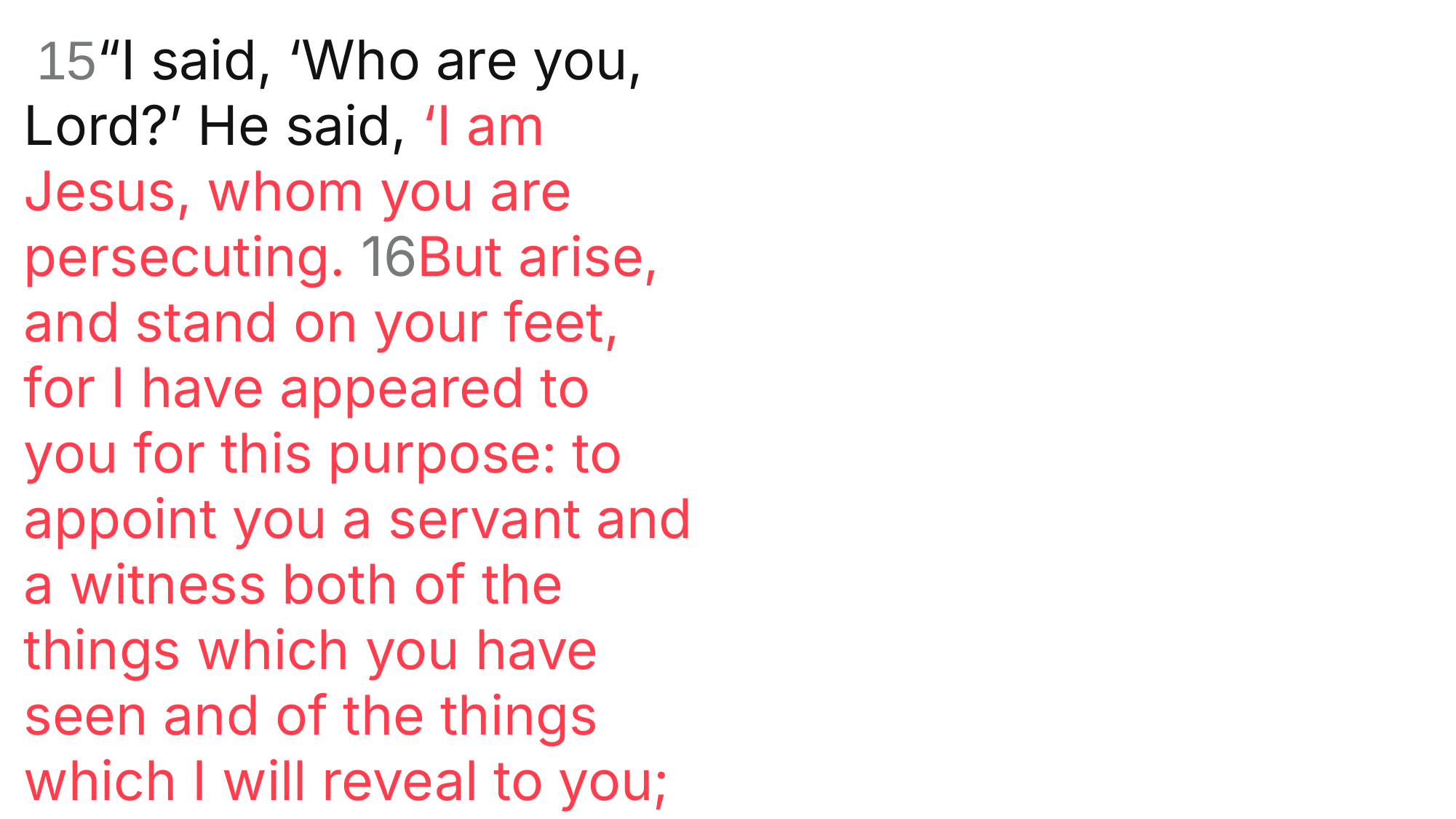

15“I said, ‘Who are you, Lord?’ He said, ‘I am Jesus, whom you are persecuting. 16But arise, and stand on your feet, for I have appeared to you for this purpose: to appoint you a servant and a witness both of the things which you have seen and of the things which I will reveal to you; …